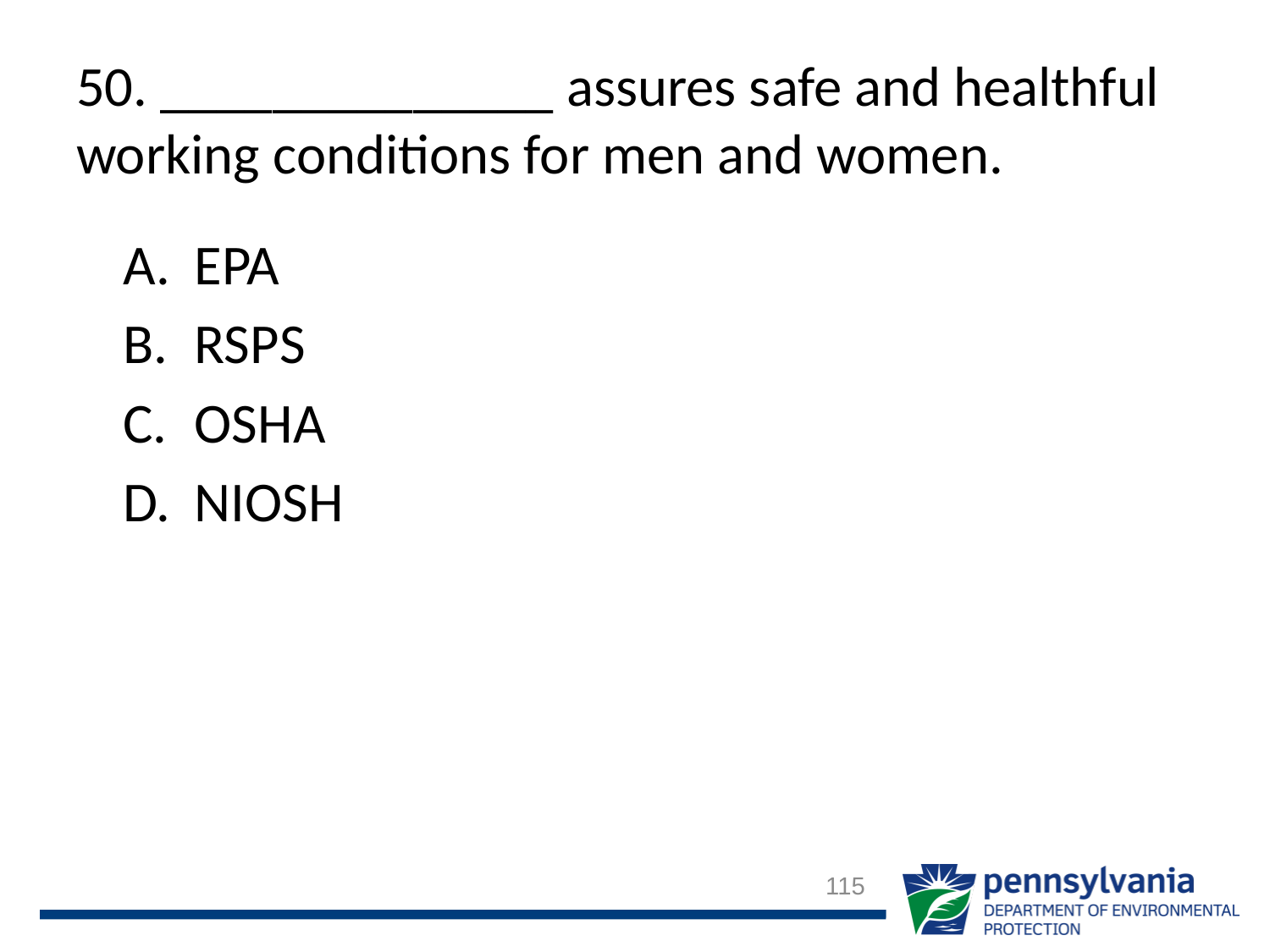

# 50. ______________ assures safe and healthful working conditions for men and women.
EPA
RSPS
OSHA
NIOSH

115